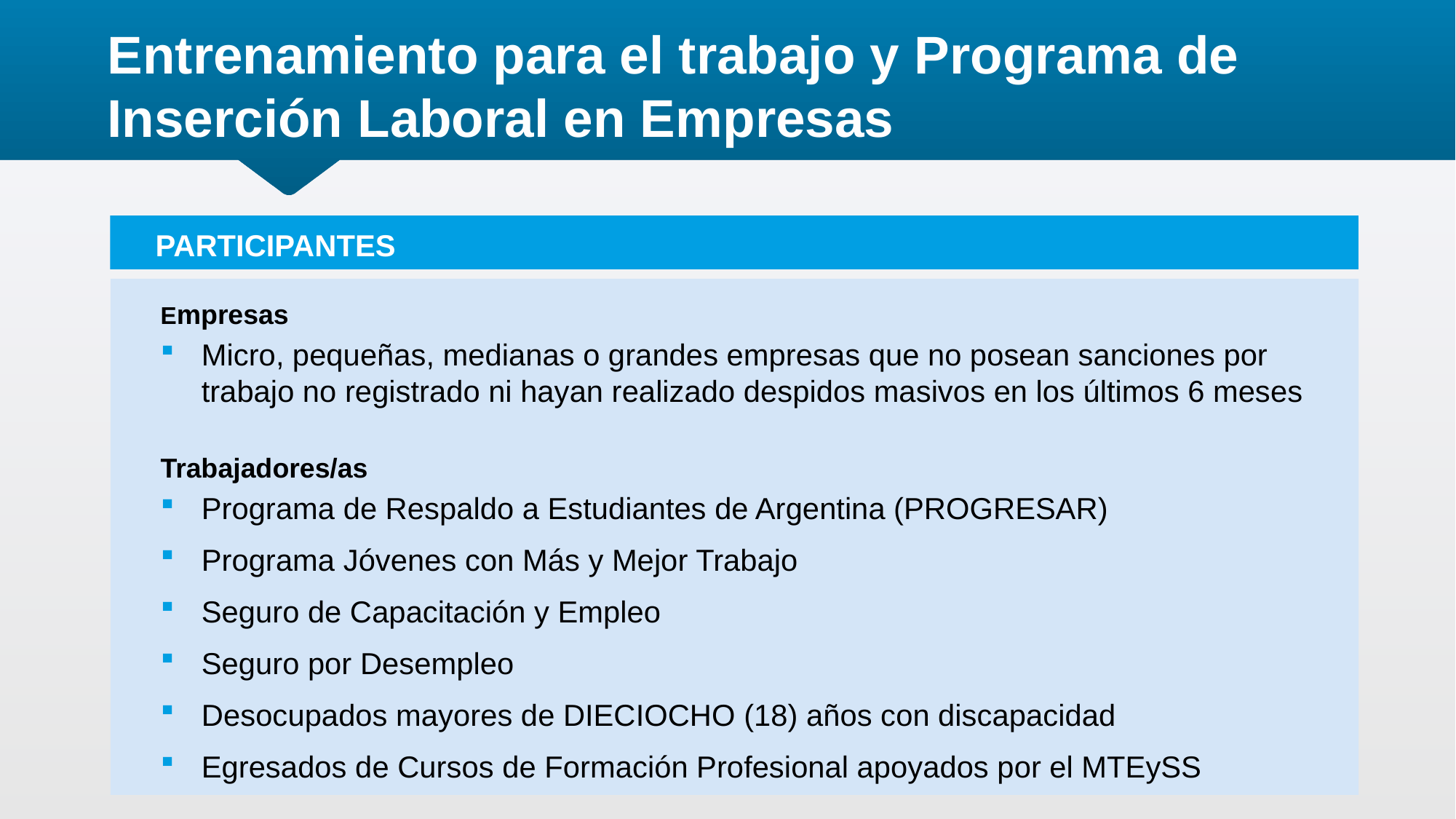

# Entrenamiento para el trabajo y Programa de Inserción Laboral en Empresas

PARTICIPANTES

Empresas
Micro, pequeñas, medianas o grandes empresas que no posean sanciones por trabajo no registrado ni hayan realizado despidos masivos en los últimos 6 meses

Trabajadores/as
Programa de Respaldo a Estudiantes de Argentina (PROGRESAR)
Programa Jóvenes con Más y Mejor Trabajo
Seguro de Capacitación y Empleo
Seguro por Desempleo
Desocupados mayores de DIECIOCHO (18) años con discapacidad
Egresados de Cursos de Formación Profesional apoyados por el MTEySS